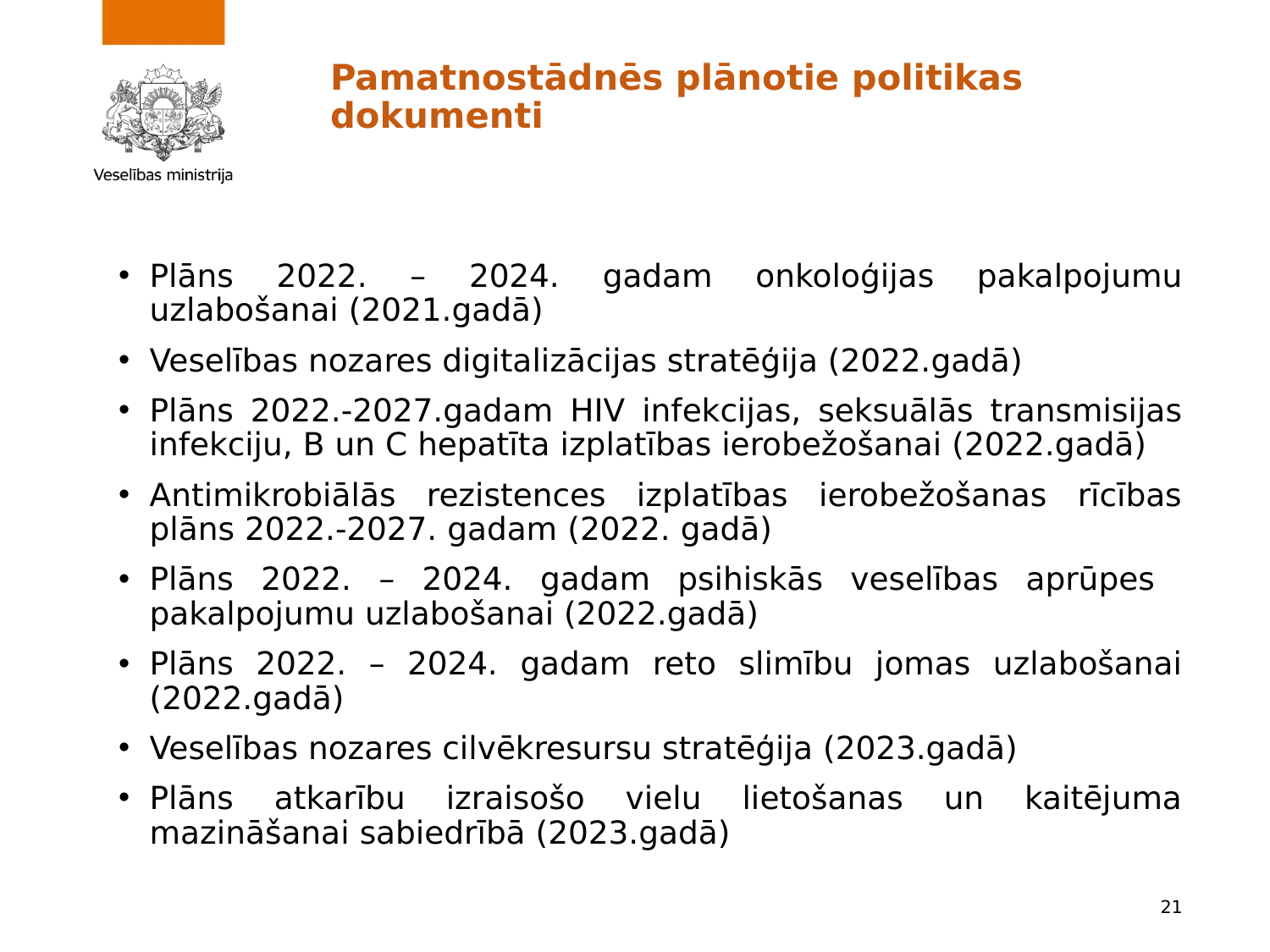

# Pamatnostādnēs plānotie politikas dokumenti
Plāns 2022. – 2024. gadam onkoloģijas pakalpojumu uzlabošanai (2021.gadā)
Veselības nozares digitalizācijas stratēģija (2022.gadā)
Plāns 2022.-2027.gadam HIV infekcijas, seksuālās transmisijas infekciju, B un C hepatīta izplatības ierobežošanai (2022.gadā)
Antimikrobiālās rezistences izplatības ierobežošanas rīcības plāns 2022.-2027. gadam (2022. gadā)
Plāns 2022. – 2024. gadam psihiskās veselības aprūpes  pakalpojumu uzlabošanai (2022.gadā)
Plāns 2022. – 2024. gadam reto slimību jomas uzlabošanai (2022.gadā)
Veselības nozares cilvēkresursu stratēģija (2023.gadā)
Plāns atkarību izraisošo vielu lietošanas un kaitējuma mazināšanai sabiedrībā (2023.gadā)

21